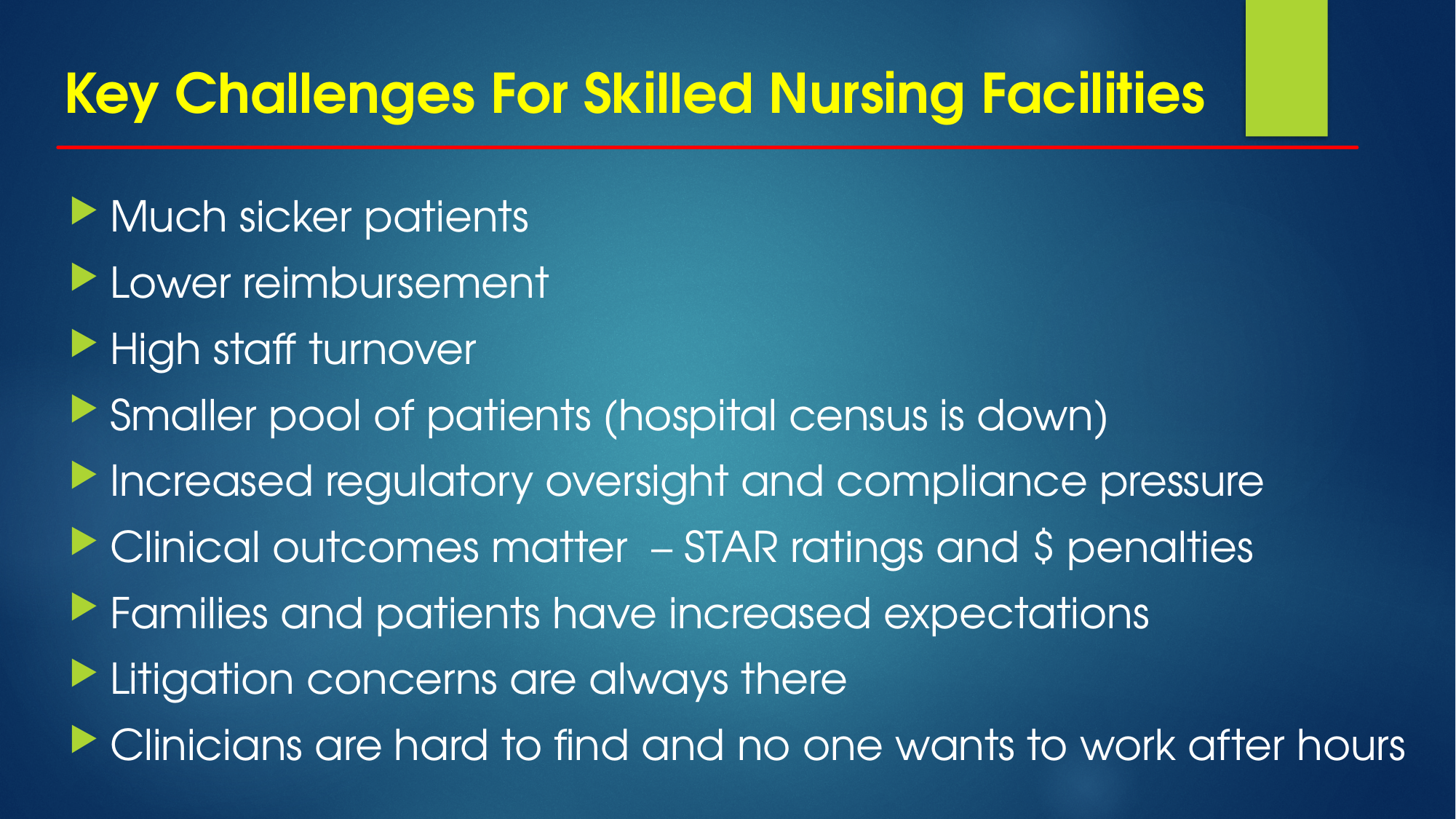

# Key Challenges For Skilled Nursing Facilities
Much sicker patients
Lower reimbursement
High staff turnover
Smaller pool of patients (hospital census is down)
Increased regulatory oversight and compliance pressure
Clinical outcomes matter  – STAR ratings and $ penalties
Families and patients have increased expectations
Litigation concerns are always there
Clinicians are hard to find and no one wants to work after hours